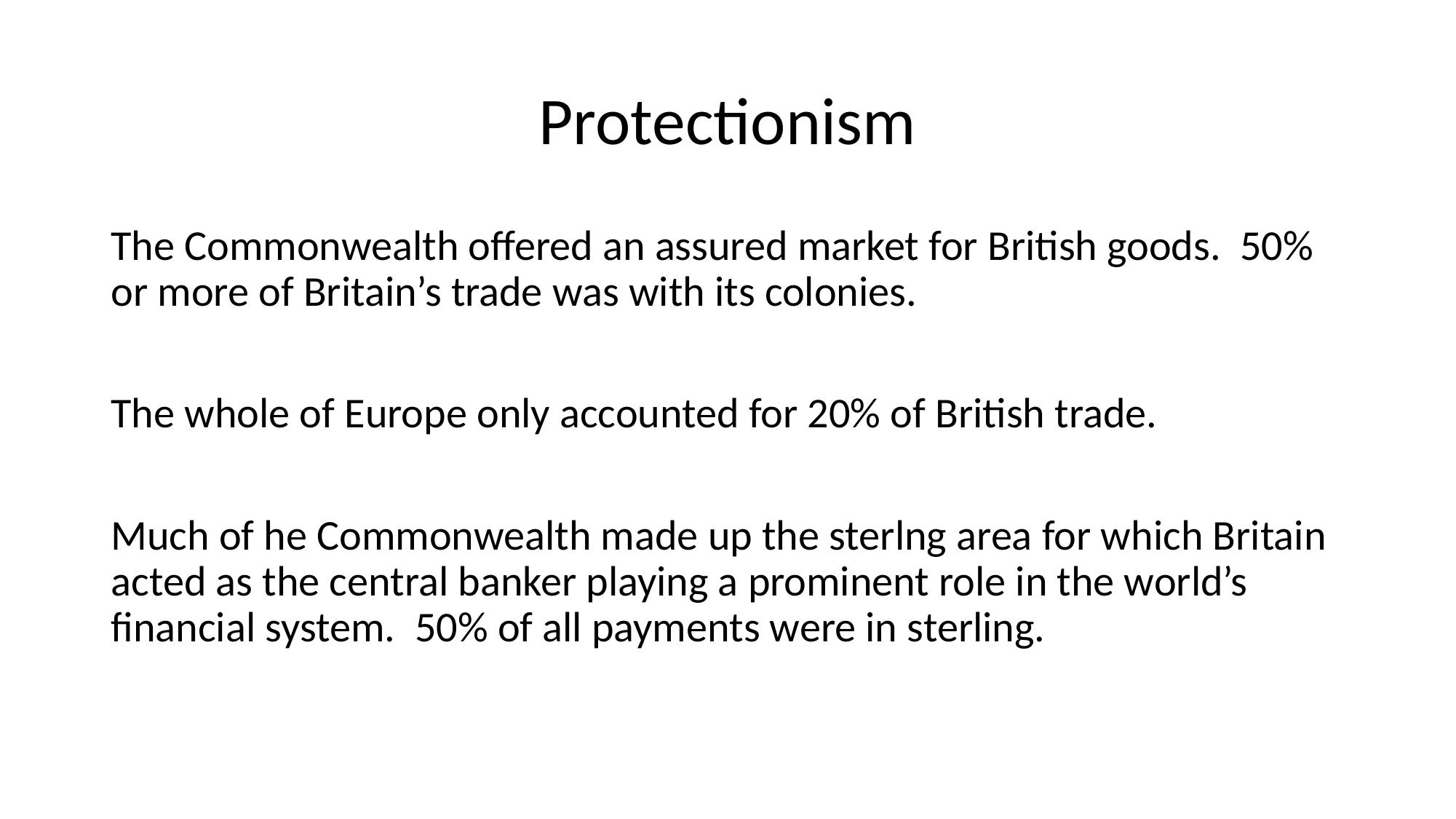

# Protectionism
The Commonwealth offered an assured market for British goods.  50% or more of Britain’s trade was with its colonies.

The whole of Europe only accounted for 20% of British trade.

Much of he Commonwealth made up the sterlng area for which Britain acted as the central banker playing a prominent role in the world’s financial system.  50% of all payments were in sterling.